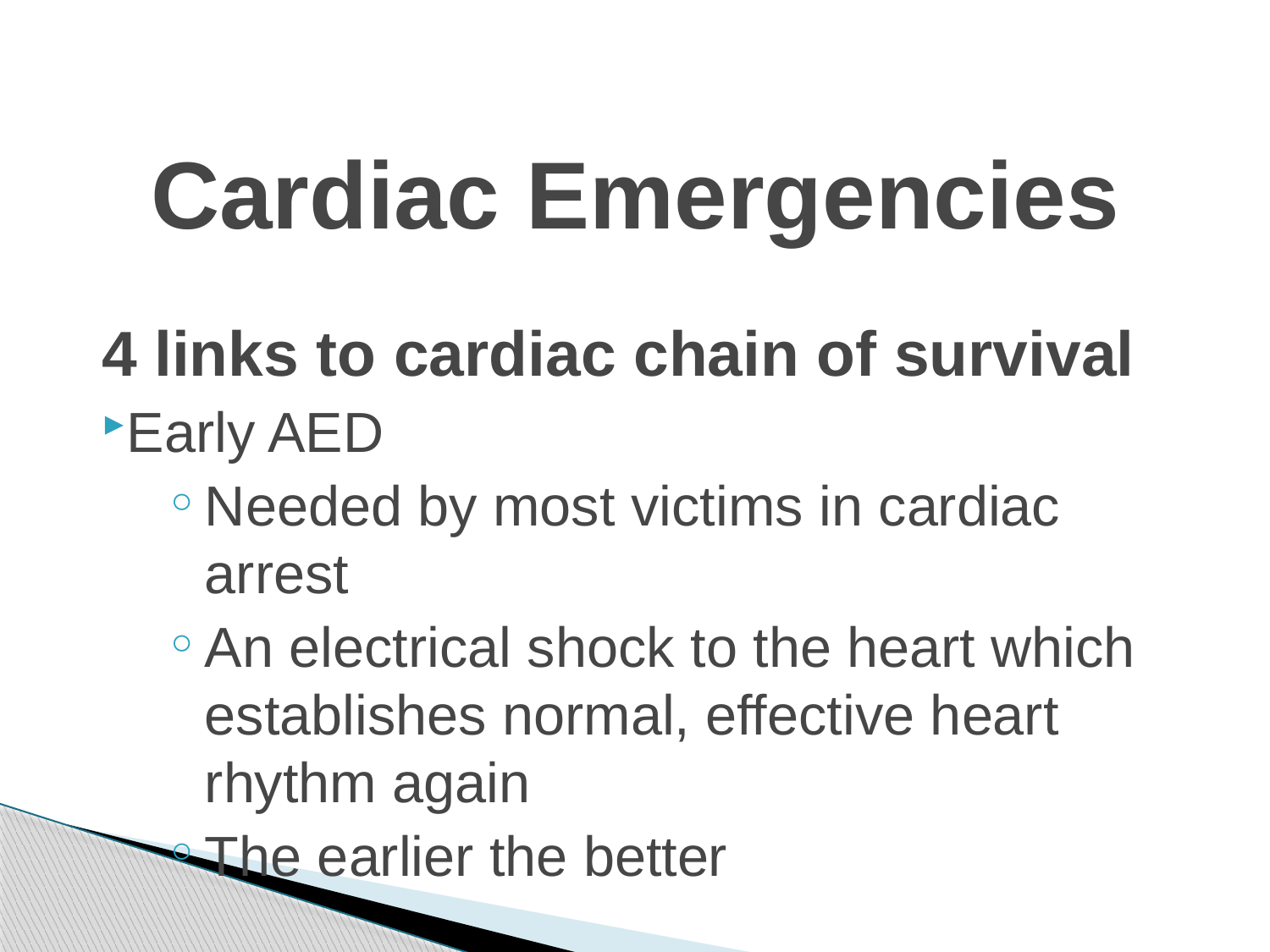

Cardiac Emergencies
4 links to cardiac chain of survival
Early AED
Needed by most victims in cardiac arrest
An electrical shock to the heart which establishes normal, effective heart rhythm again
The earlier the better